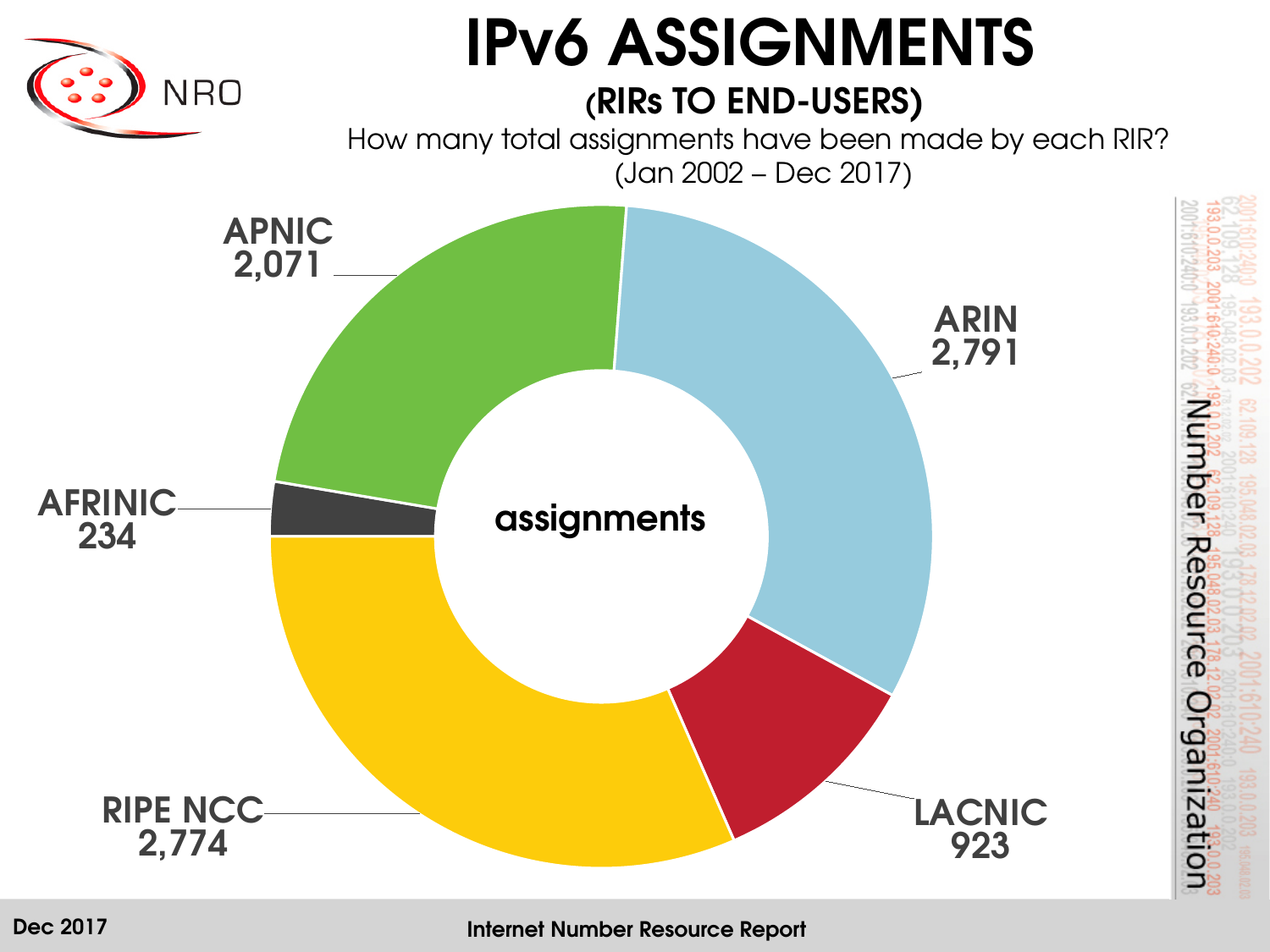

# IPv6 ASSIGNMENTS (RIRs TO END-USERS) How many total assignments have been made by each RIR? (Jan 2002 – Dec 2017)

### Chart

| Category | Total |
|---|---|
| AFRINIC | 234.0 |
| APNIC | 2071.0 |
| ARIN | 2791.0 |
| LACNIC | 923.0 |
| RIPE NCC | 2774.0 |
Dec 2017
Internet Number Resource Report